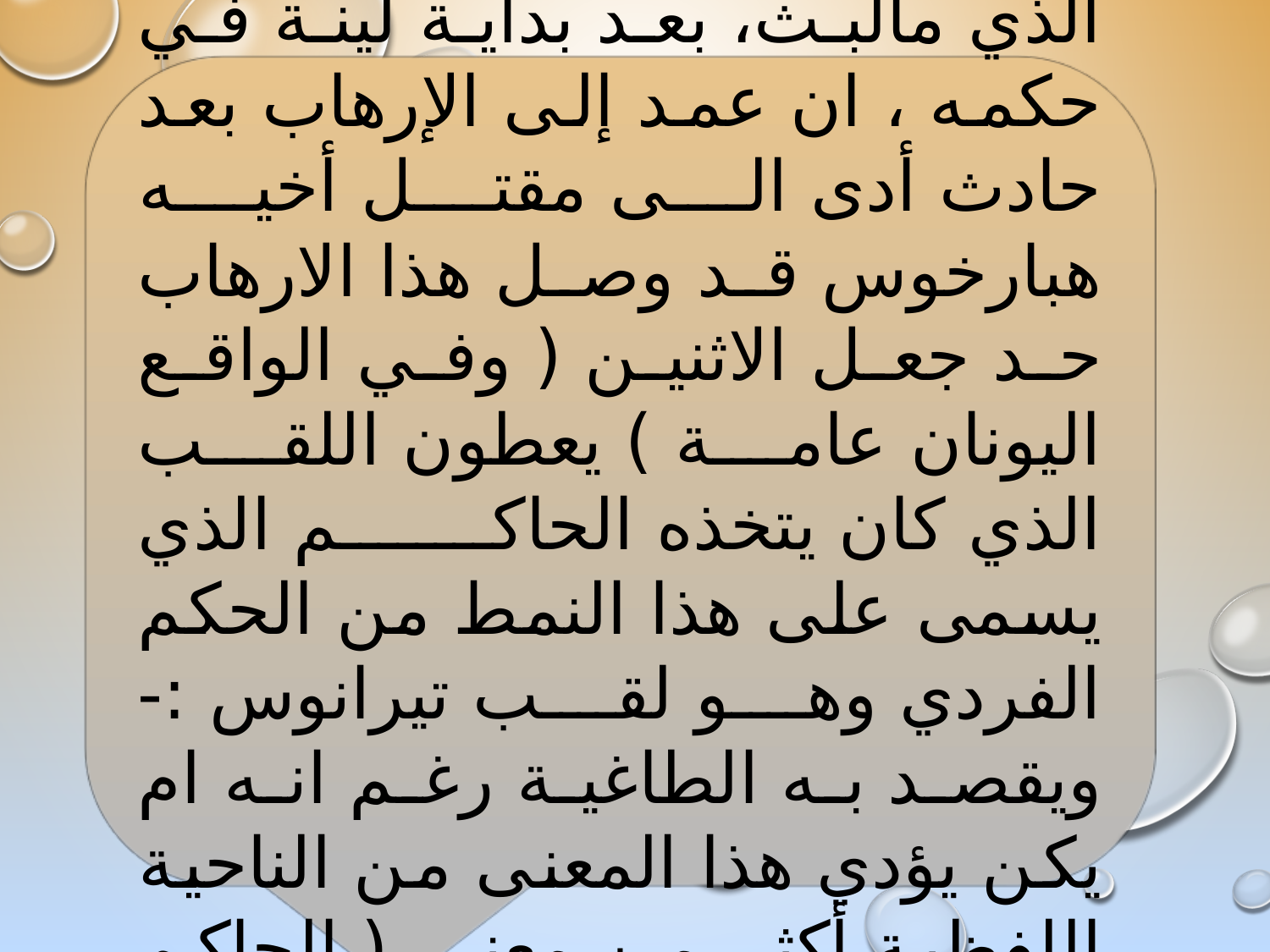

على أن الأمر مالبثت أن تغيرت حين مات بيزستراتوس وخلفه في الحكم ابنه هيباس ، الذي مالبث، بعد بداية لينة في حكمه ، ان عمد إلى الإرهاب بعد حادث أدى الى مقتل أخيه هبارخوس قد وصل هذا الارهاب حد جعل الاثنين ( وفي الواقع اليونان عامة ) يعطون اللقب الذي كان يتخذه الحاكم الذي يسمى على هذا النمط من الحكم الفردي وهو لقب تيرانوس :- ويقصد به الطاغية رغم انه ام يكن يؤدي هذا المعنى من الناحية اللفظية أكثر من معنى ( الحاكم أو السيد )